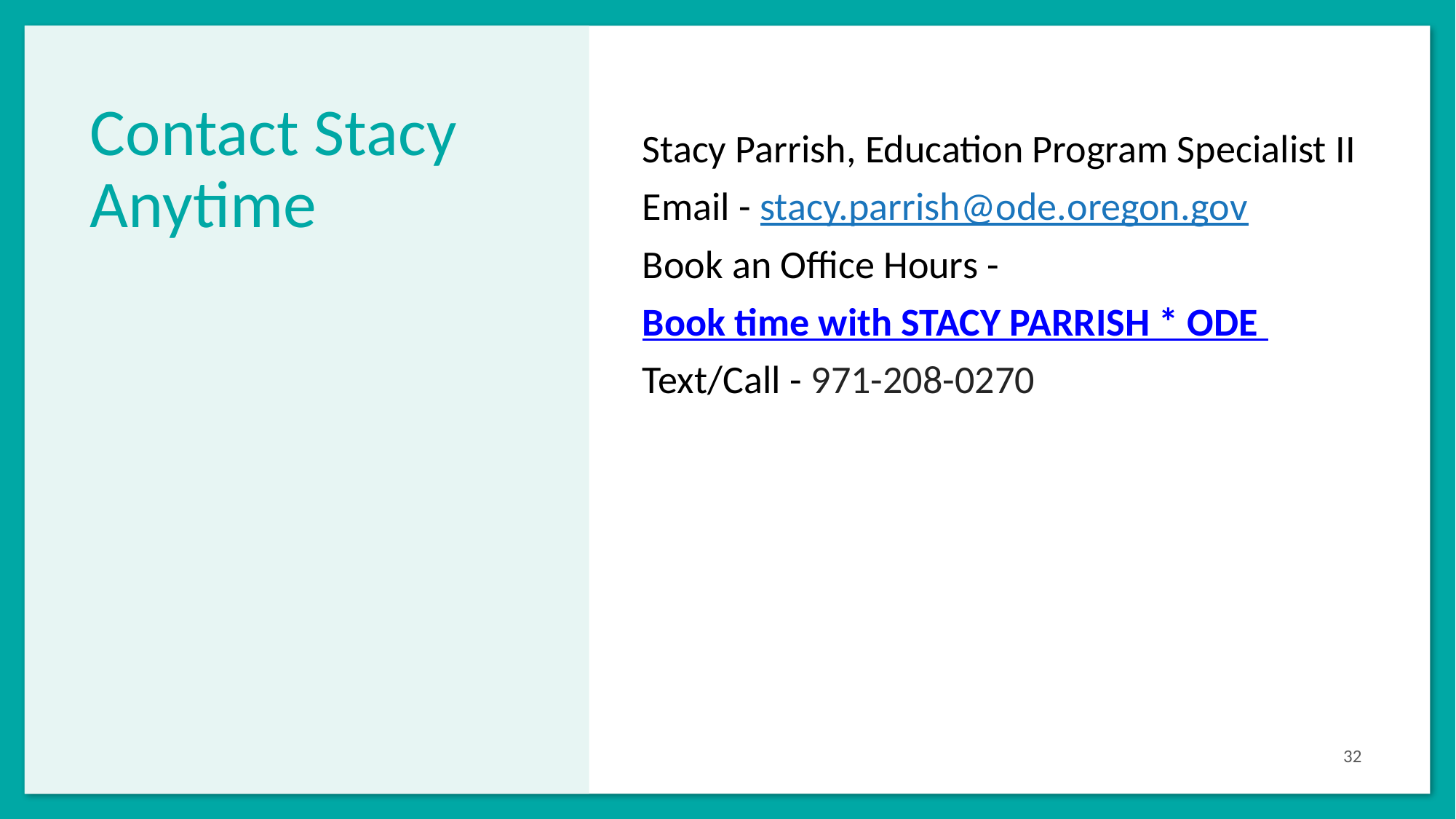

# Contact Stacy Anytime
Stacy Parrish, Education Program Specialist II
Email - stacy.parrish@ode.oregon.gov
Book an Office Hours -
Book time with STACY PARRISH * ODE
Text/Call - 971-208-0270

32